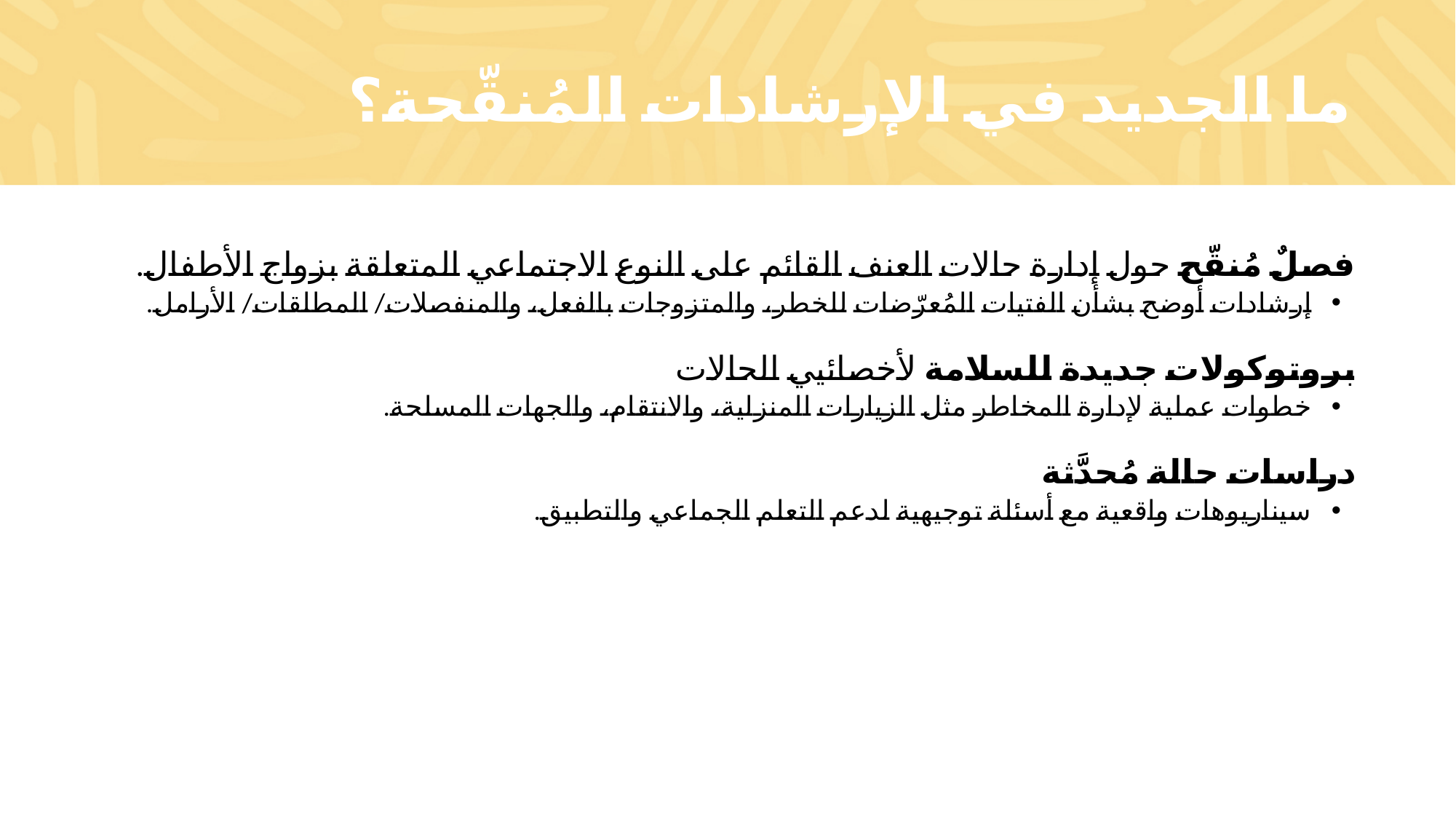

# ما الجديد في الإرشادات المُنقّحة؟
فصلٌ مُنقّح حول إدارة حالات العنف القائم على النوع الاجتماعي المتعلقة بزواج الأطفال.
  إرشادات أوضح بشأن الفتيات المُعرّضات للخطر، والمتزوجات بالفعل، والمنفصلات/ المطلقات/ الأرامل.
بروتوكولات جديدة للسلامة لأخصائيي الحالات
  خطوات عملية لإدارة المخاطر مثل الزيارات المنزلية، والانتقام، والجهات المسلحة.
دراسات حالة مُحدَّثة
  سيناريوهات واقعية مع أسئلة توجيهية لدعم التعلم الجماعي والتطبيق.